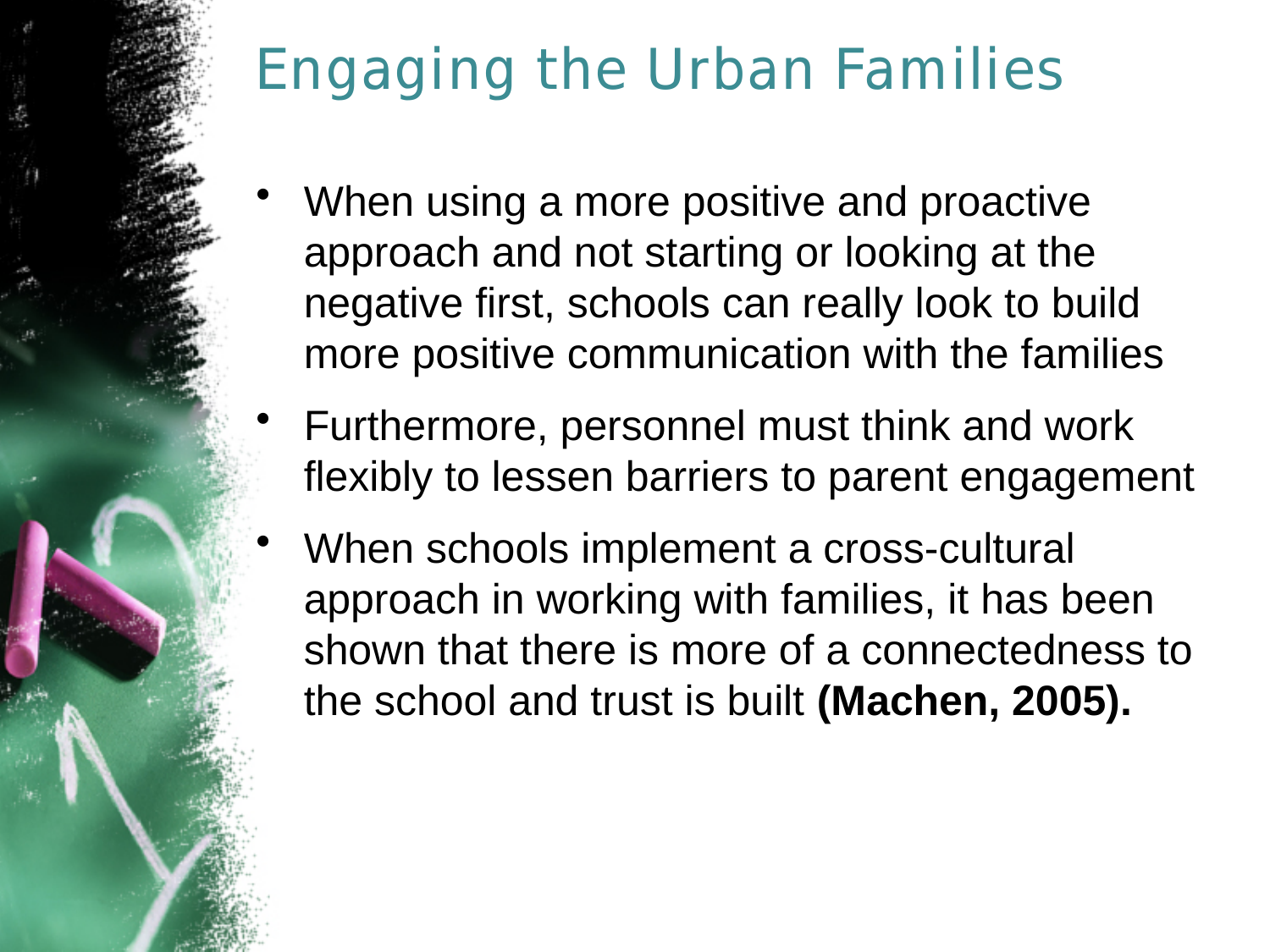

# Engaging the Urban Families
When using a more positive and proactive approach and not starting or looking at the negative first, schools can really look to build more positive communication with the families
Furthermore, personnel must think and work flexibly to lessen barriers to parent engagement
When schools implement a cross-cultural approach in working with families, it has been shown that there is more of a connectedness to the school and trust is built (Machen, 2005).